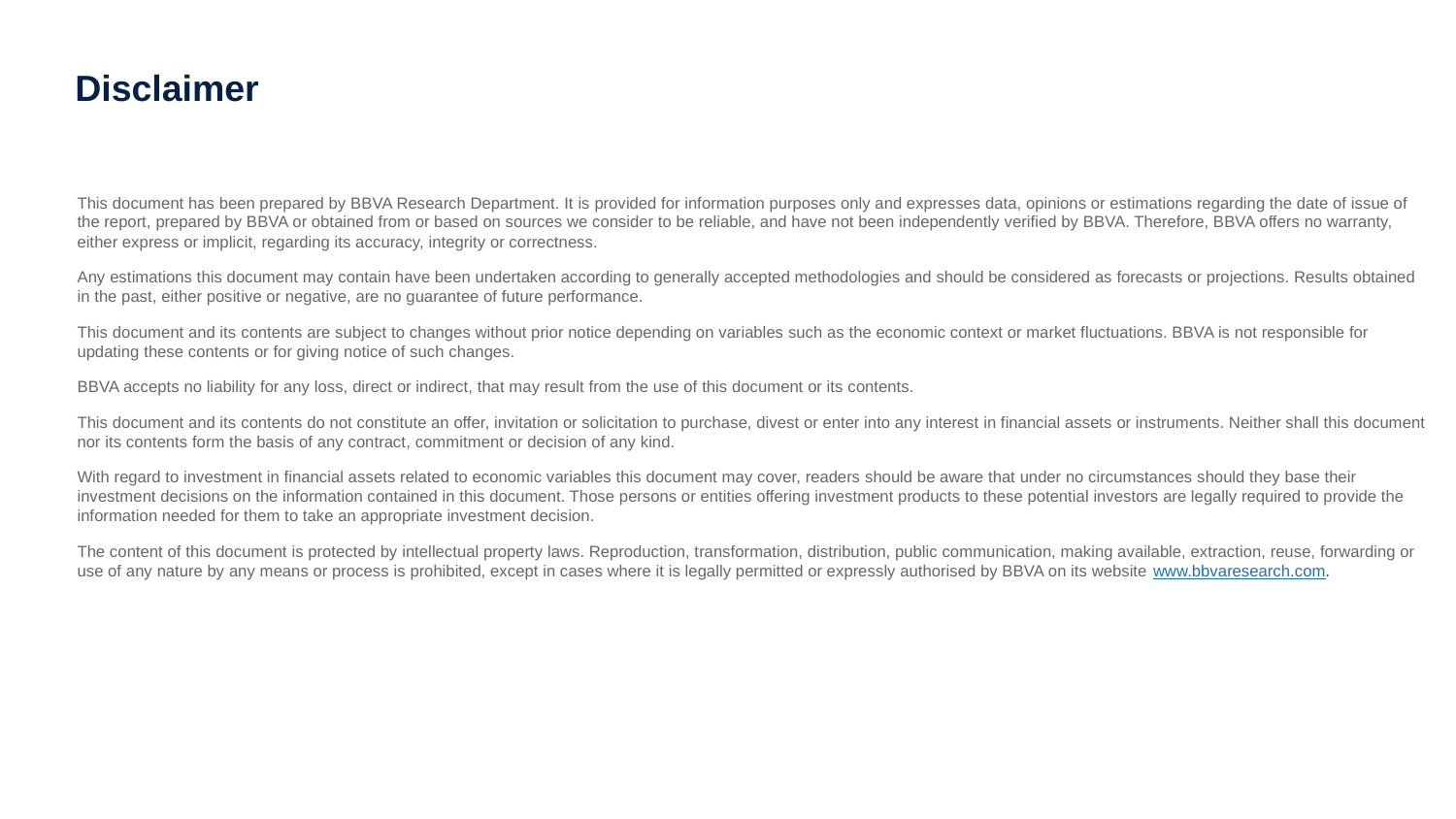

# Disclaimer
This document has been prepared by BBVA Research Department. It is provided for information purposes only and expresses data, opinions or estimations regarding the date of issue of the report, prepared by BBVA or obtained from or based on sources we consider to be reliable, and have not been independently verified by BBVA. Therefore, BBVA offers no warranty, either express or implicit, regarding its accuracy, integrity or correctness.
Any estimations this document may contain have been undertaken according to generally accepted methodologies and should be considered as forecasts or projections. Results obtained in the past, either positive or negative, are no guarantee of future performance.
This document and its contents are subject to changes without prior notice depending on variables such as the economic context or market fluctuations. BBVA is not responsible for updating these contents or for giving notice of such changes.
BBVA accepts no liability for any loss, direct or indirect, that may result from the use of this document or its contents.
This document and its contents do not constitute an offer, invitation or solicitation to purchase, divest or enter into any interest in financial assets or instruments. Neither shall this document nor its contents form the basis of any contract, commitment or decision of any kind.
With regard to investment in financial assets related to economic variables this document may cover, readers should be aware that under no circumstances should they base their investment decisions on the information contained in this document. Those persons or entities offering investment products to these potential investors are legally required to provide the information needed for them to take an appropriate investment decision.
The content of this document is protected by intellectual property laws. Reproduction, transformation, distribution, public communication, making available, extraction, reuse, forwarding or use of any nature by any means or process is prohibited, except in cases where it is legally permitted or expressly authorised by BBVA on its website www.bbvaresearch.com.